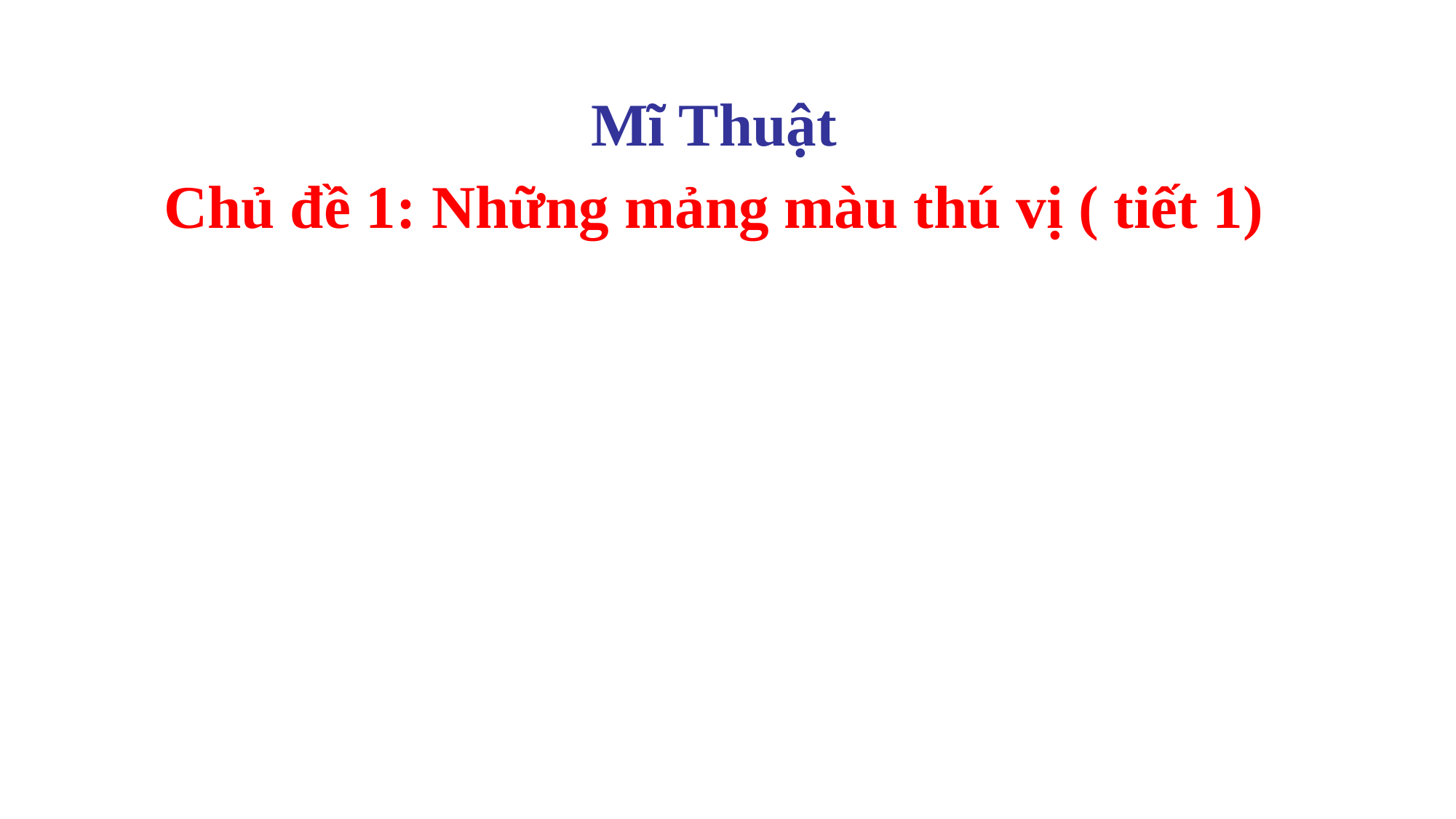

Mĩ Thuật
Chủ đề 1: Những mảng màu thú vị ( tiết 1)